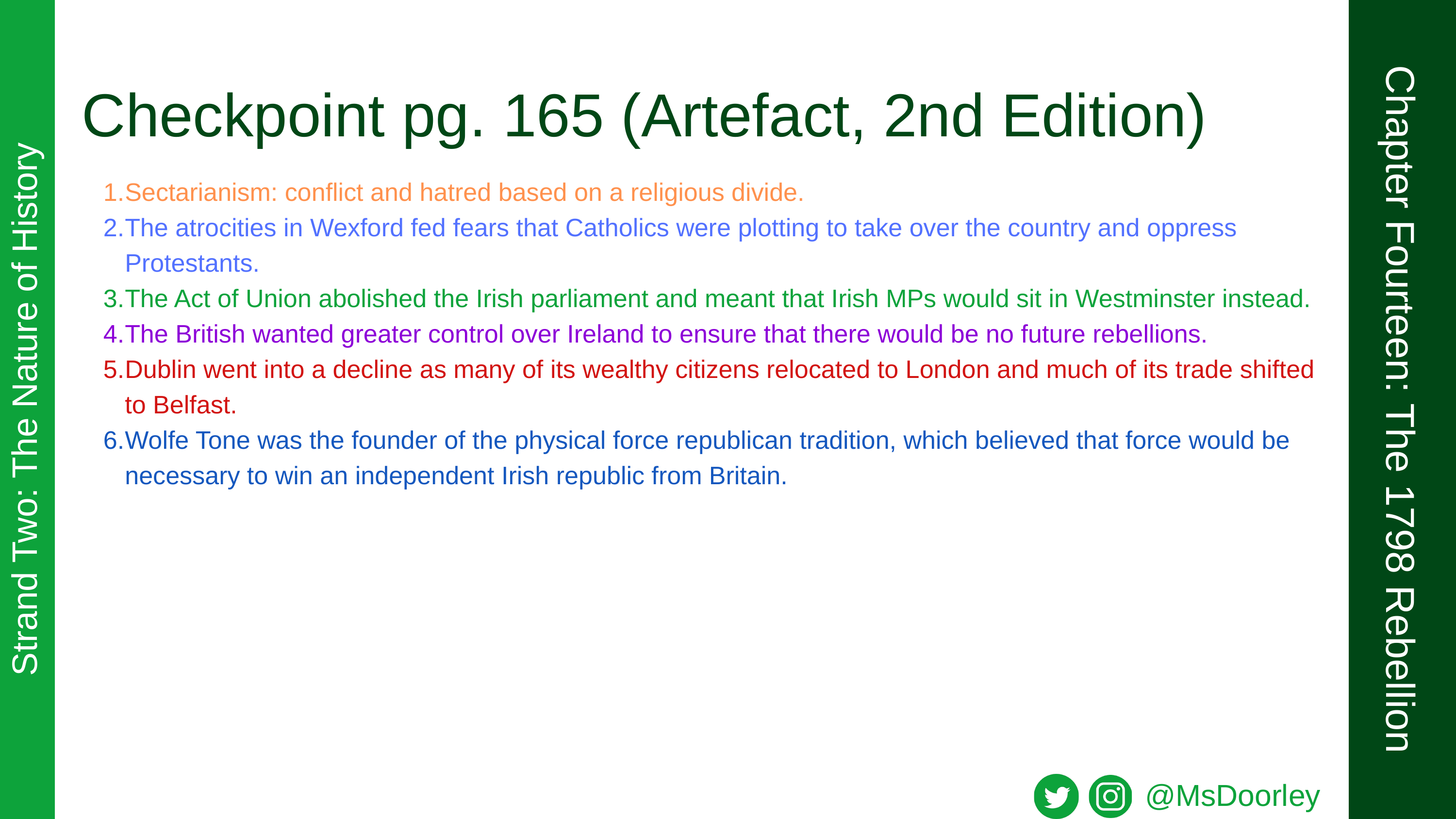

Checkpoint pg. 165 (Artefact, 2nd Edition)
Sectarianism: conflict and hatred based on a religious divide.
The atrocities in Wexford fed fears that Catholics were plotting to take over the country and oppress Protestants.
The Act of Union abolished the Irish parliament and meant that Irish MPs would sit in Westminster instead.
The British wanted greater control over Ireland to ensure that there would be no future rebellions.
Dublin went into a decline as many of its wealthy citizens relocated to London and much of its trade shifted to Belfast.
Wolfe Tone was the founder of the physical force republican tradition, which believed that force would be necessary to win an independent Irish republic from Britain.
Chapter Fourteen: The 1798 Rebellion
Strand Two: The Nature of History

@MsDoorley